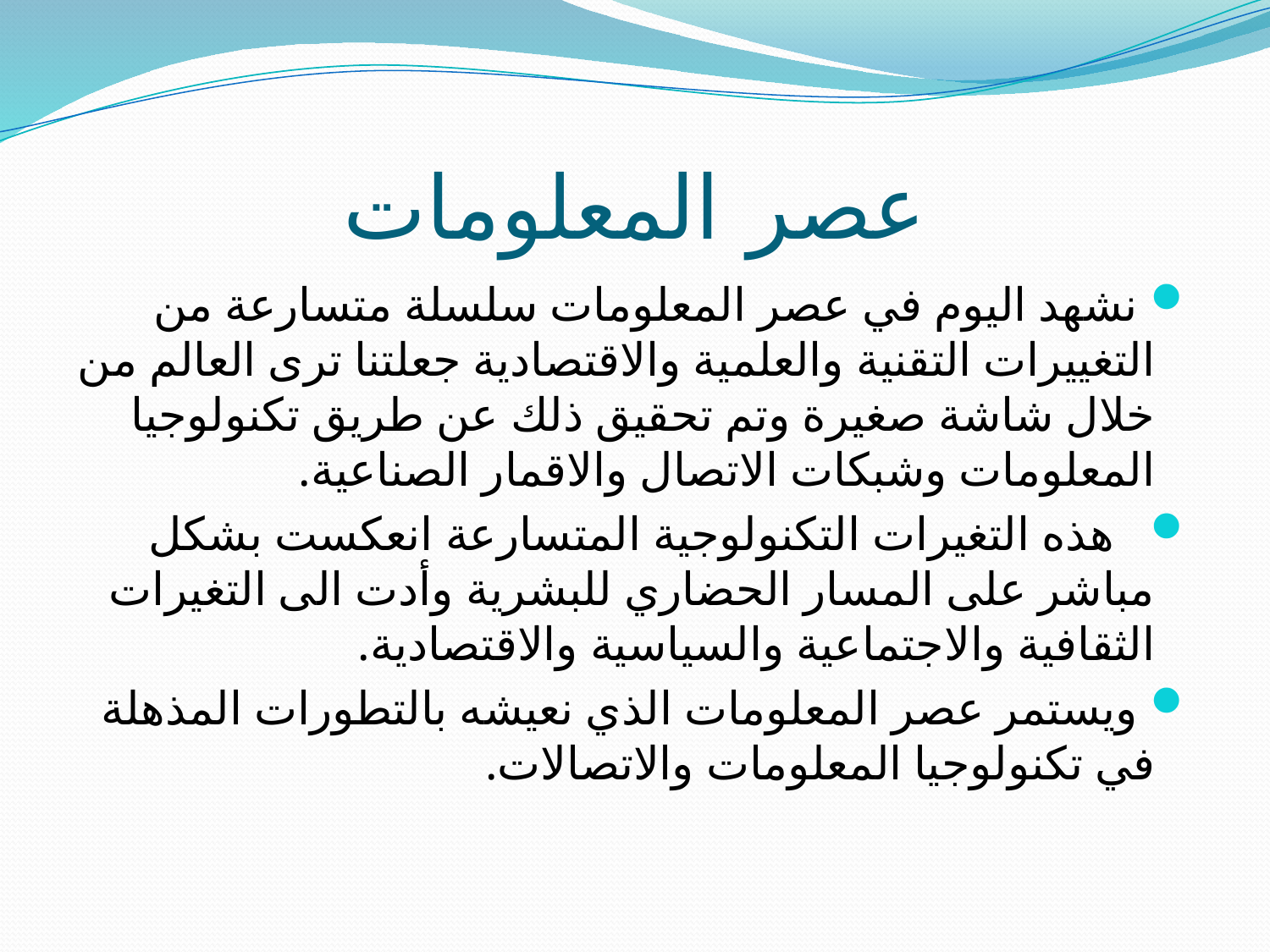

# عصر المعلومات
 نشهد اليوم في عصر المعلومات سلسلة متسارعة من التغييرات التقنية والعلمية والاقتصادية جعلتنا ترى العالم من خلال شاشة صغيرة وتم تحقيق ذلك عن طريق تكنولوجيا المعلومات وشبكات الاتصال والاقمار الصناعية.
   هذه التغيرات التكنولوجية المتسارعة انعكست بشكل مباشر على المسار الحضاري للبشرية وأدت الى التغيرات الثقافية والاجتماعية والسياسية والاقتصادية.
 ويستمر عصر المعلومات الذي نعيشه بالتطورات المذهلة في تكنولوجيا المعلومات والاتصالات.